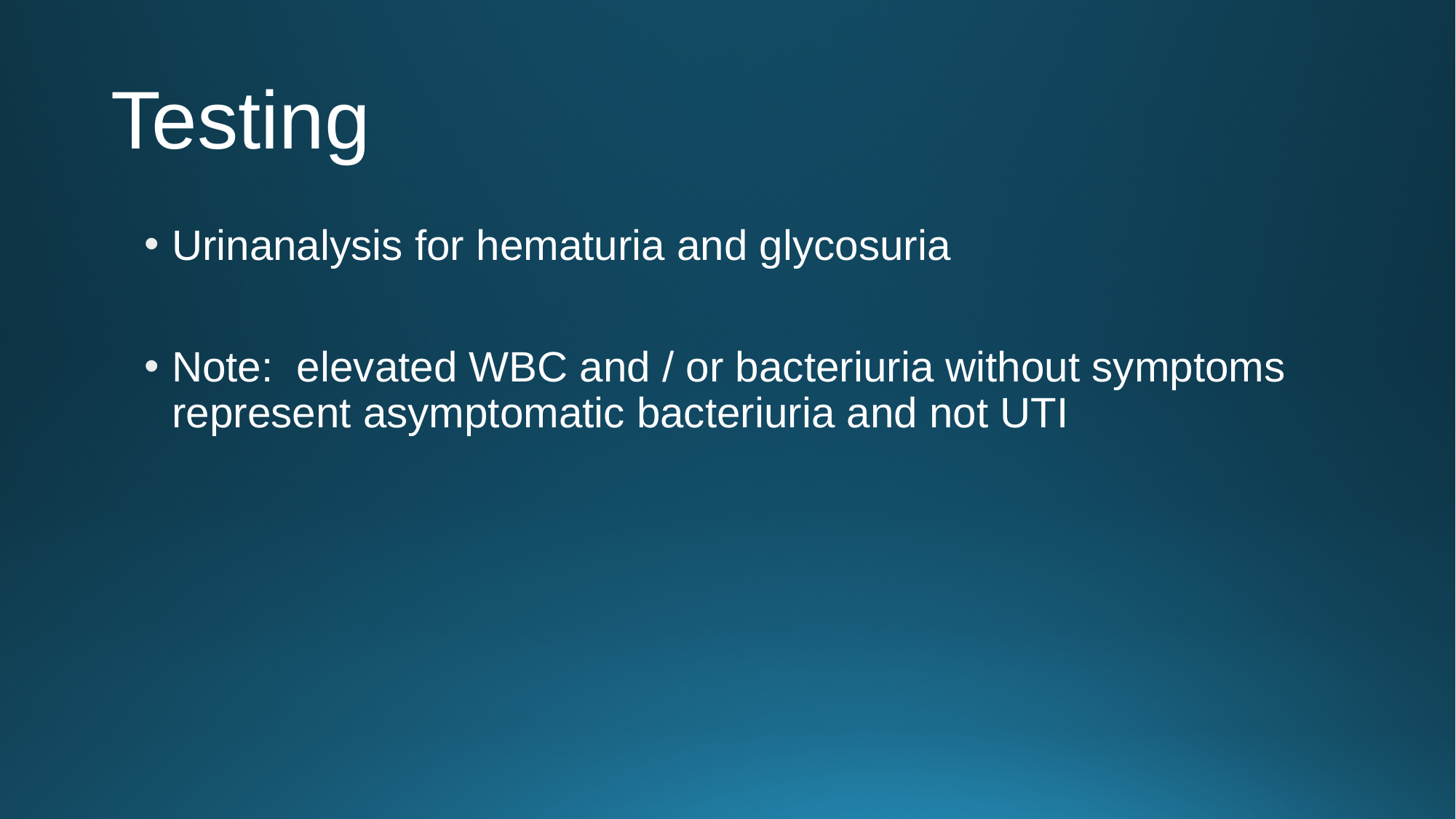

# Testing
Urinanalysis for hematuria and glycosuria

Note:  elevated WBC and / or bacteriuria without symptoms represent asymptomatic bacteriuria and not UTI